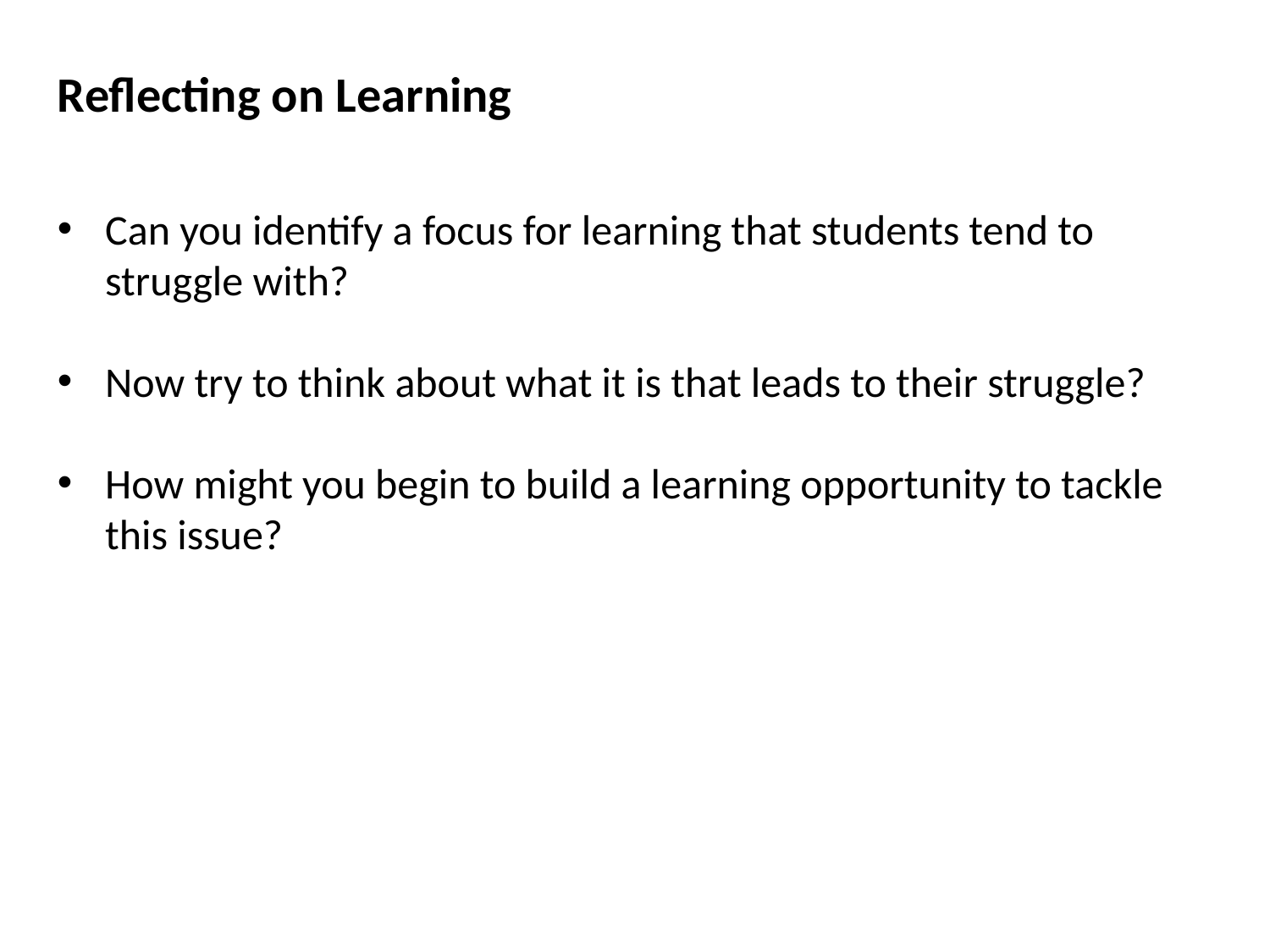

Reflecting on Learning
Can you identify a focus for learning that students tend to struggle with?

Now try to think about what it is that leads to their struggle?

How might you begin to build a learning opportunity to tackle this issue?